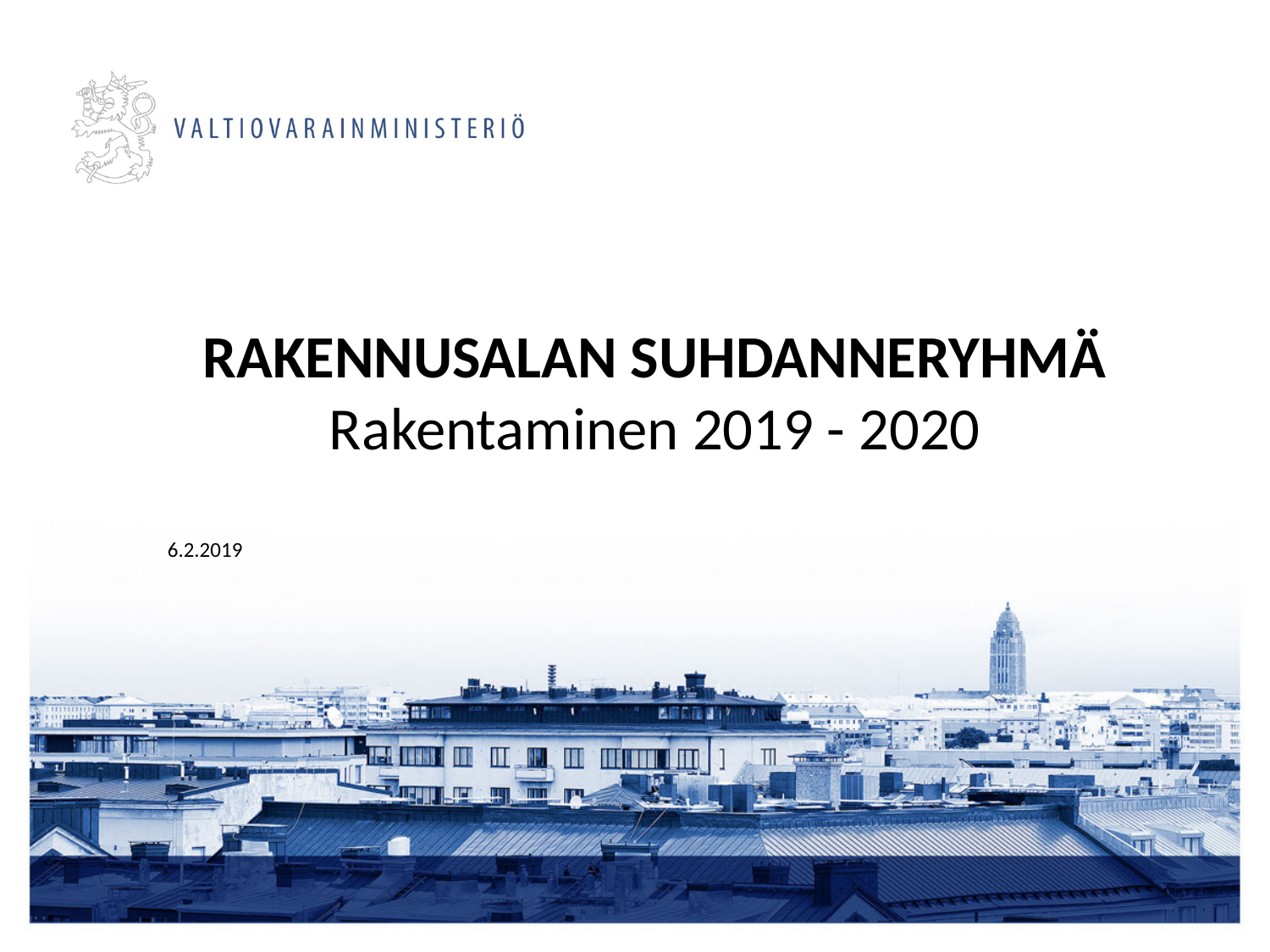

# RAKENNUSALAN SUHDANNERYHMÄ Rakentaminen 2019 - 2020
6.2.2019